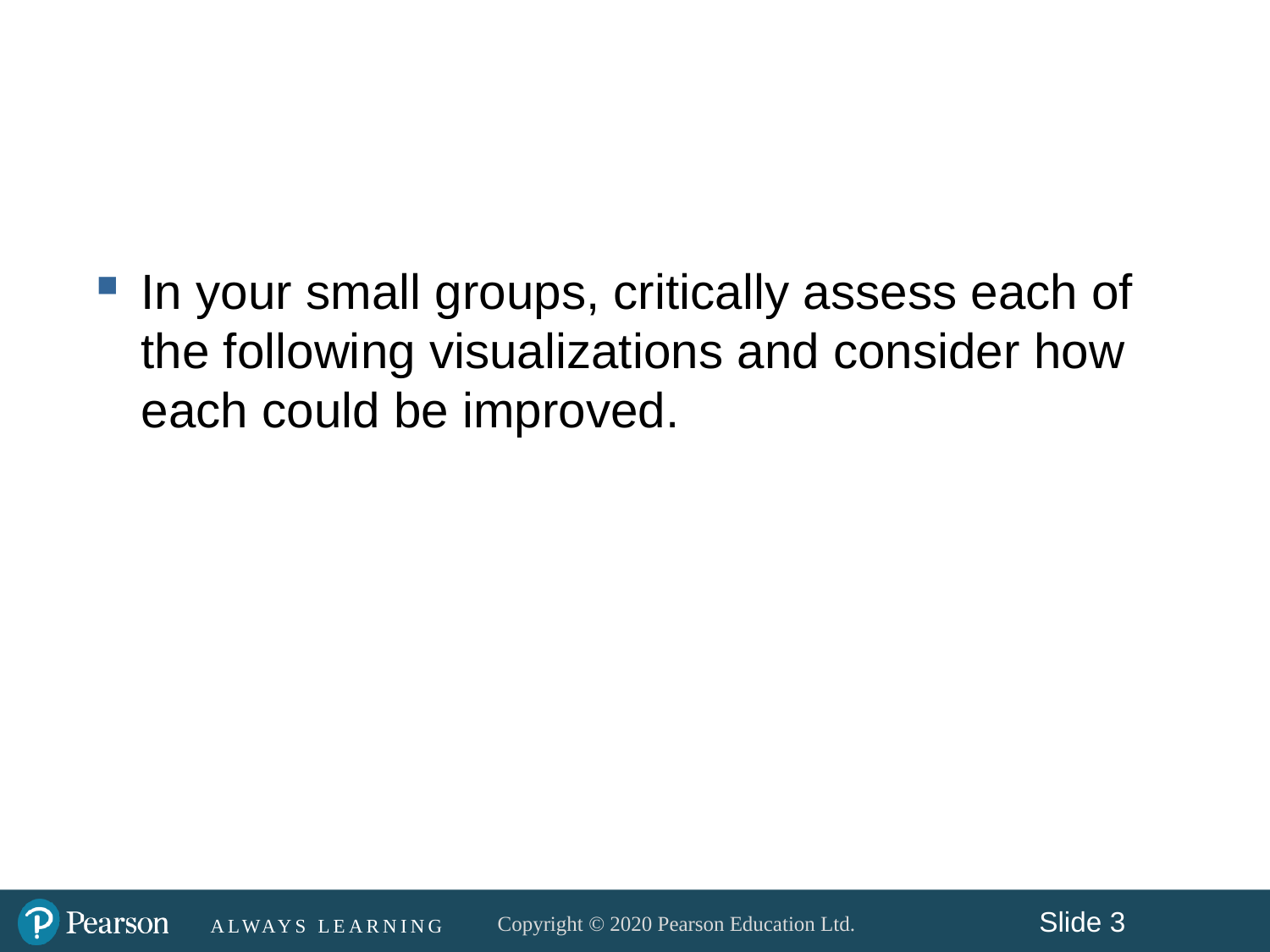

#
In your small groups, critically assess each of the following visualizations and consider how each could be improved.